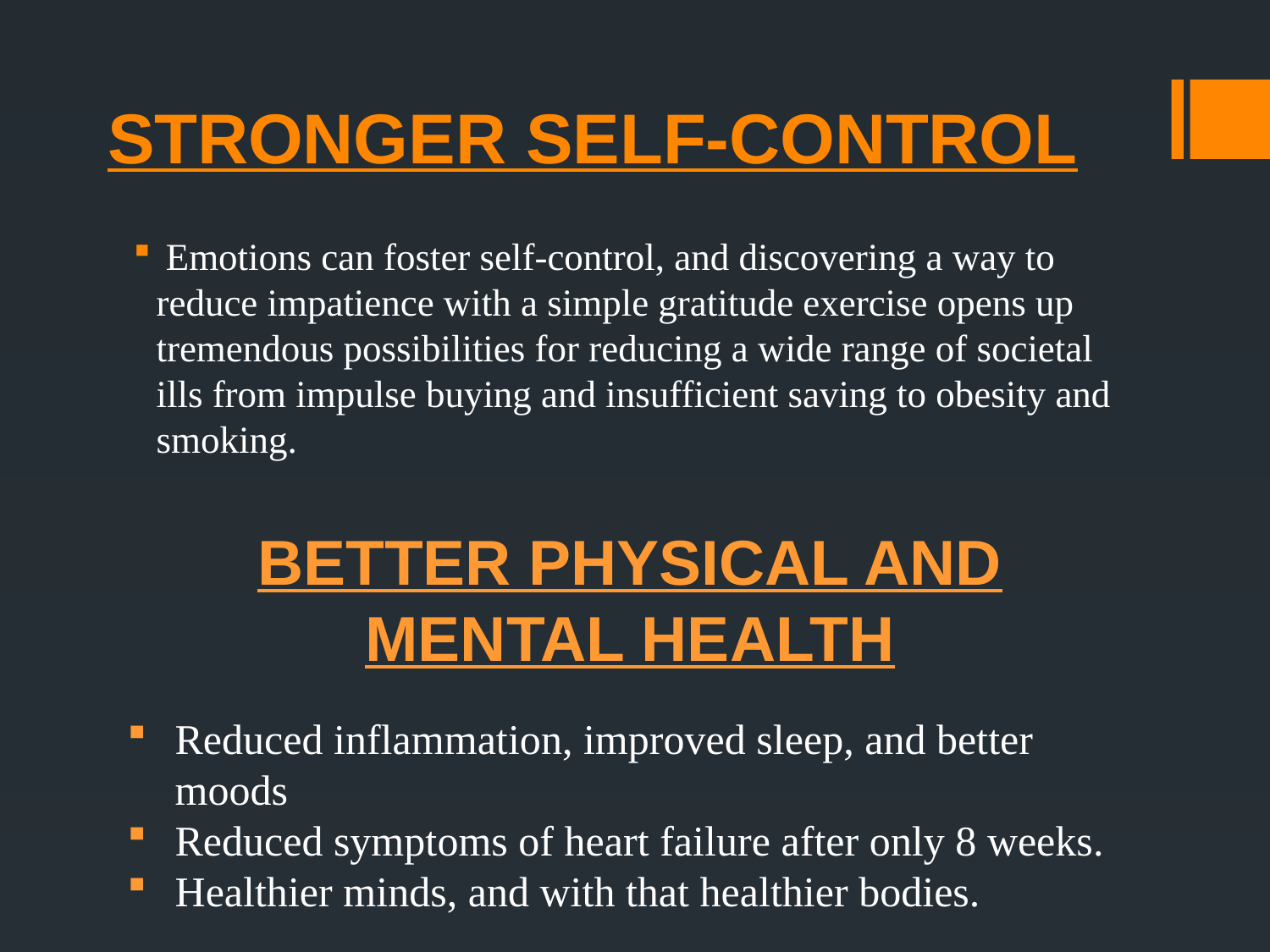

# STRONGER SELF-CONTROL
 Emotions can foster self-control, and discovering a way to reduce impatience with a simple gratitude exercise opens up tremendous possibilities for reducing a wide range of societal ills from impulse buying and insufficient saving to obesity and smoking.

BETTER PHYSICAL AND MENTAL HEALTH

Reduced inflammation, improved sleep, and better moods
Reduced symptoms of heart failure after only 8 weeks.
Healthier minds, and with that healthier bodies.